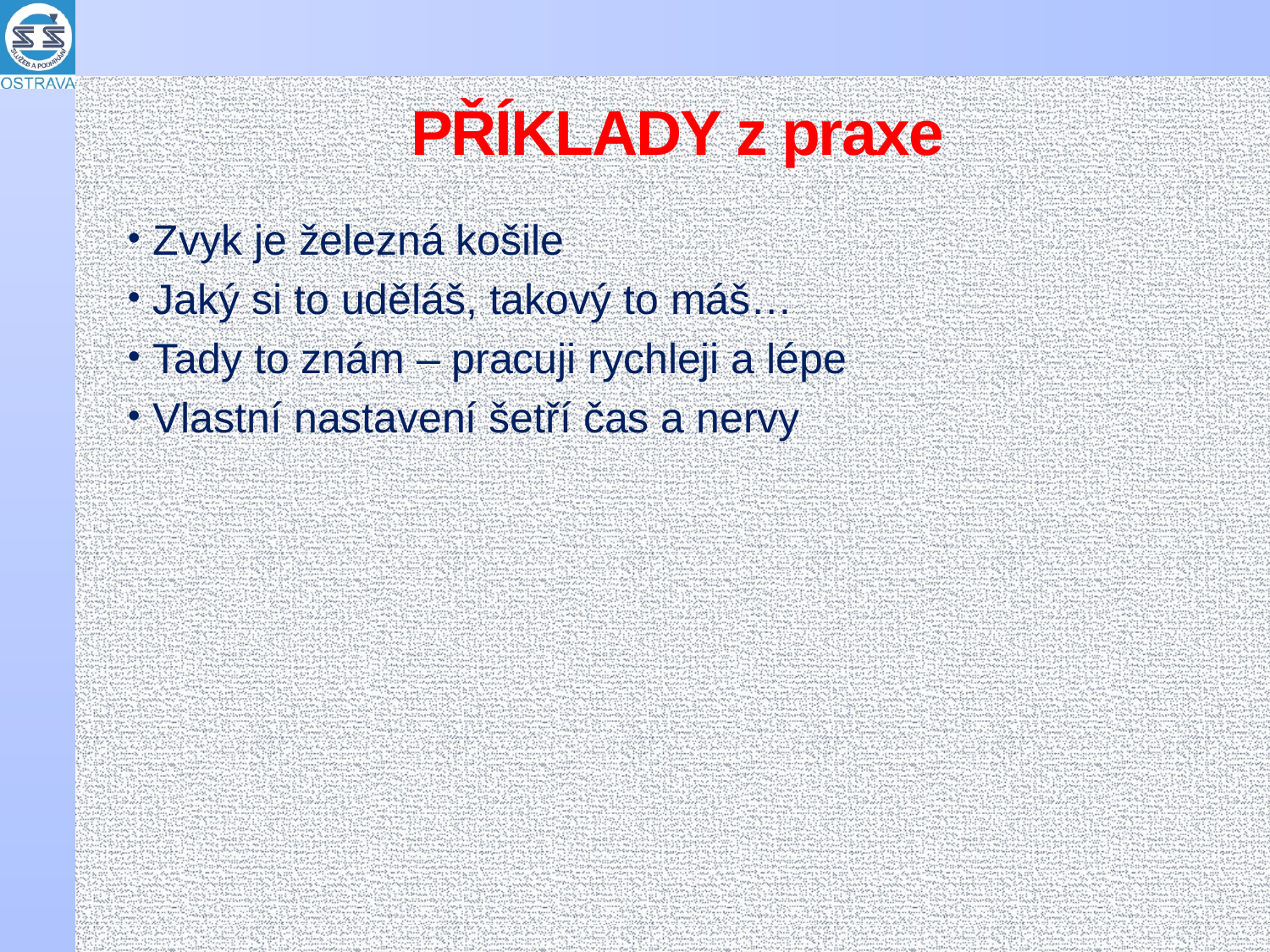

# PŘÍKLADY z praxe
Zvyk je železná košile
Jaký si to uděláš, takový to máš…
Tady to znám – pracuji rychleji a lépe
Vlastní nastavení šetří čas a nervy